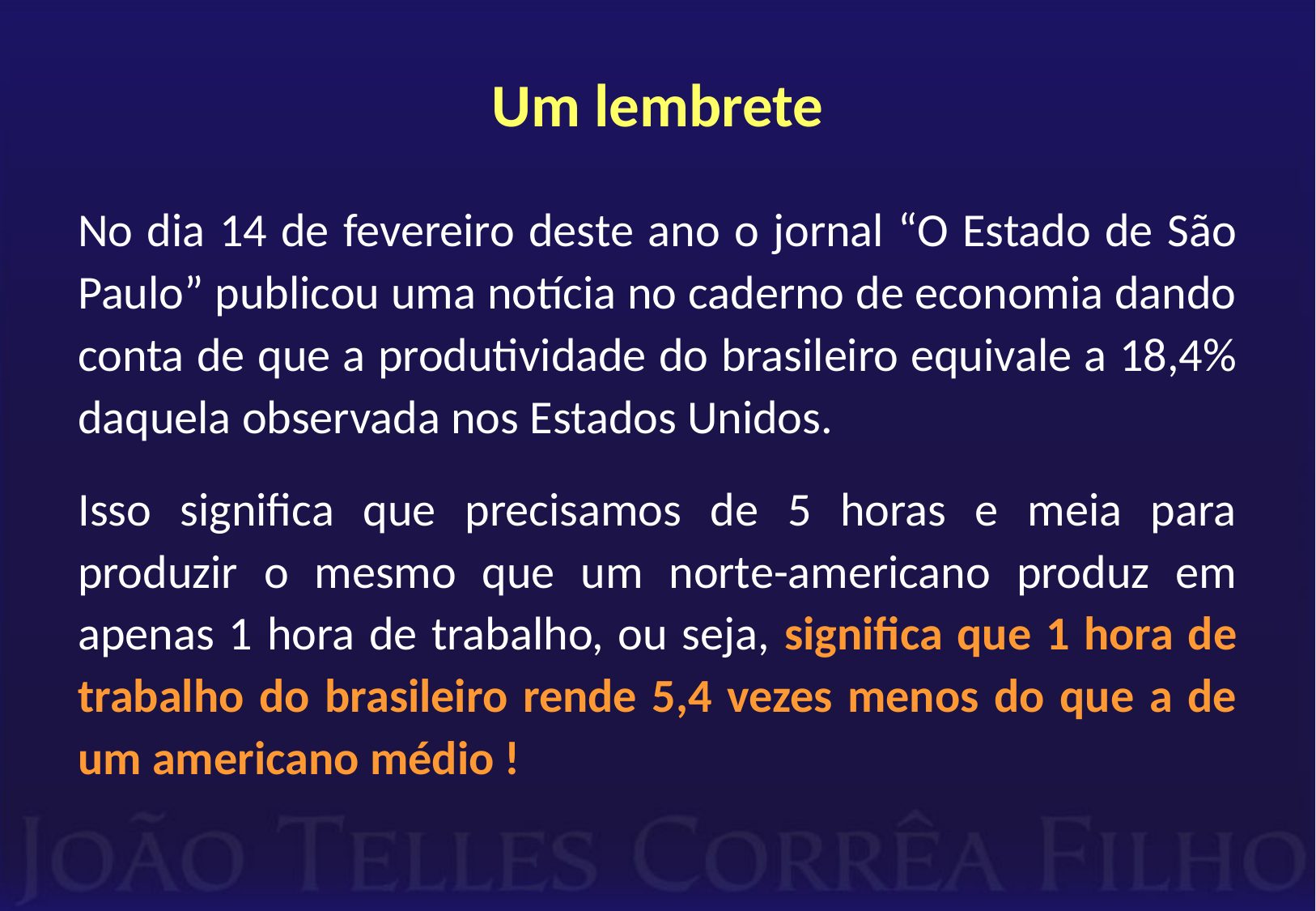

# Um lembrete
No dia 14 de fevereiro deste ano o jornal “O Estado de São Paulo” publicou uma notícia no caderno de economia dando conta de que a produtividade do brasileiro equivale a 18,4% daquela observada nos Estados Unidos.
Isso significa que precisamos de 5 horas e meia para produzir o mesmo que um norte-americano produz em apenas 1 hora de trabalho, ou seja, significa que 1 hora de trabalho do brasileiro rende 5,4 vezes menos do que a de um americano médio !